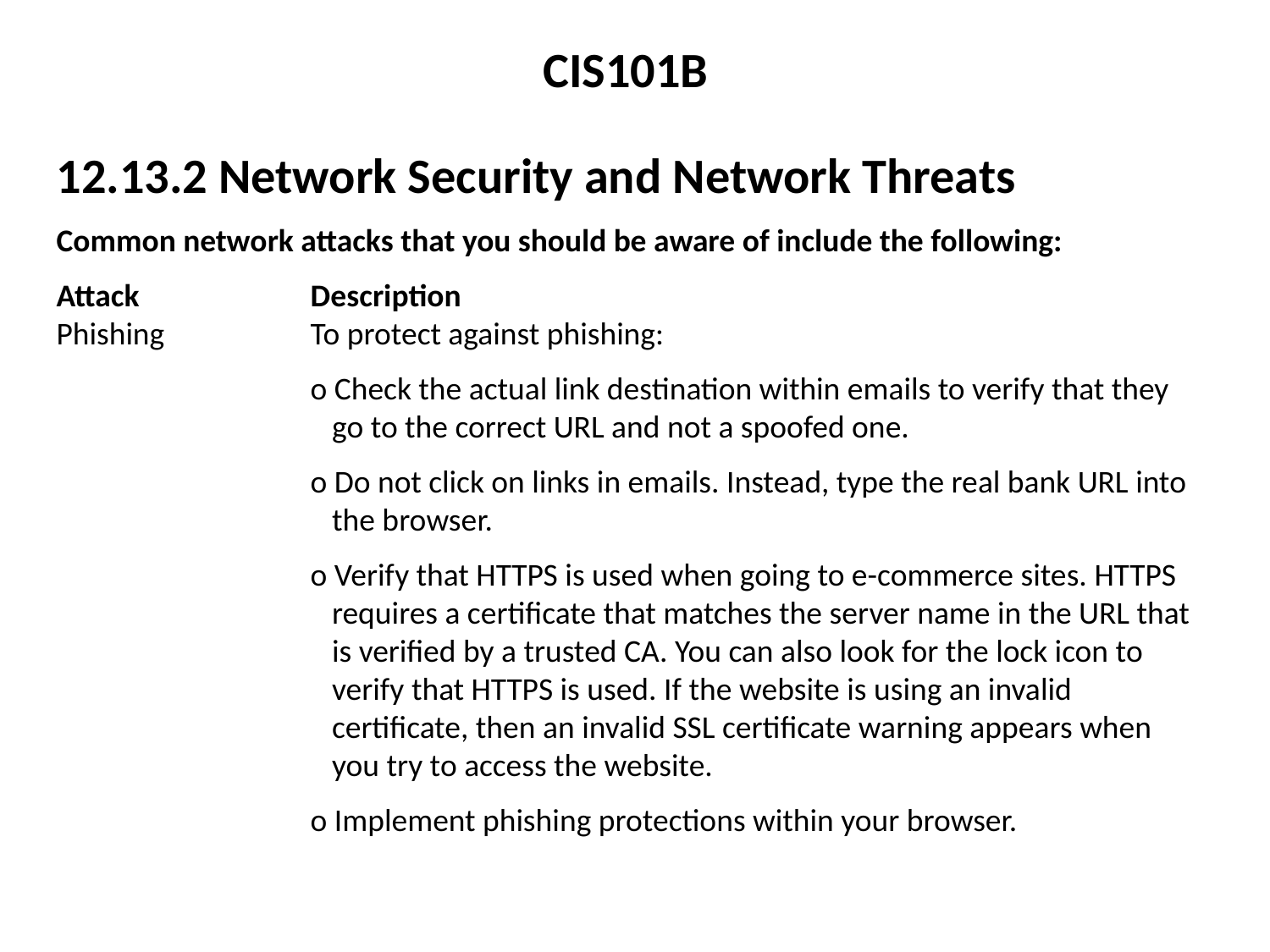

CIS101B
12.13.2 Network Security and Network Threats

Common network attacks that you should be aware of include the following:

Attack		Description
Phishing		To protect against phishing:

		o Check the actual link destination within emails to verify that they 		   go to the correct URL and not a spoofed one.

		o Do not click on links in emails. Instead, type the real bank URL into 		   the browser.

		o Verify that HTTPS is used when going to e-commerce sites. HTTPS 		   requires a certificate that matches the server name in the URL that 		   is verified by a trusted CA. You can also look for the lock icon to 		   verify that HTTPS is used. If the website is using an invalid 		   certificate, then an invalid SSL certificate warning appears when 		   you try to access the website.

		o Implement phishing protections within your browser.